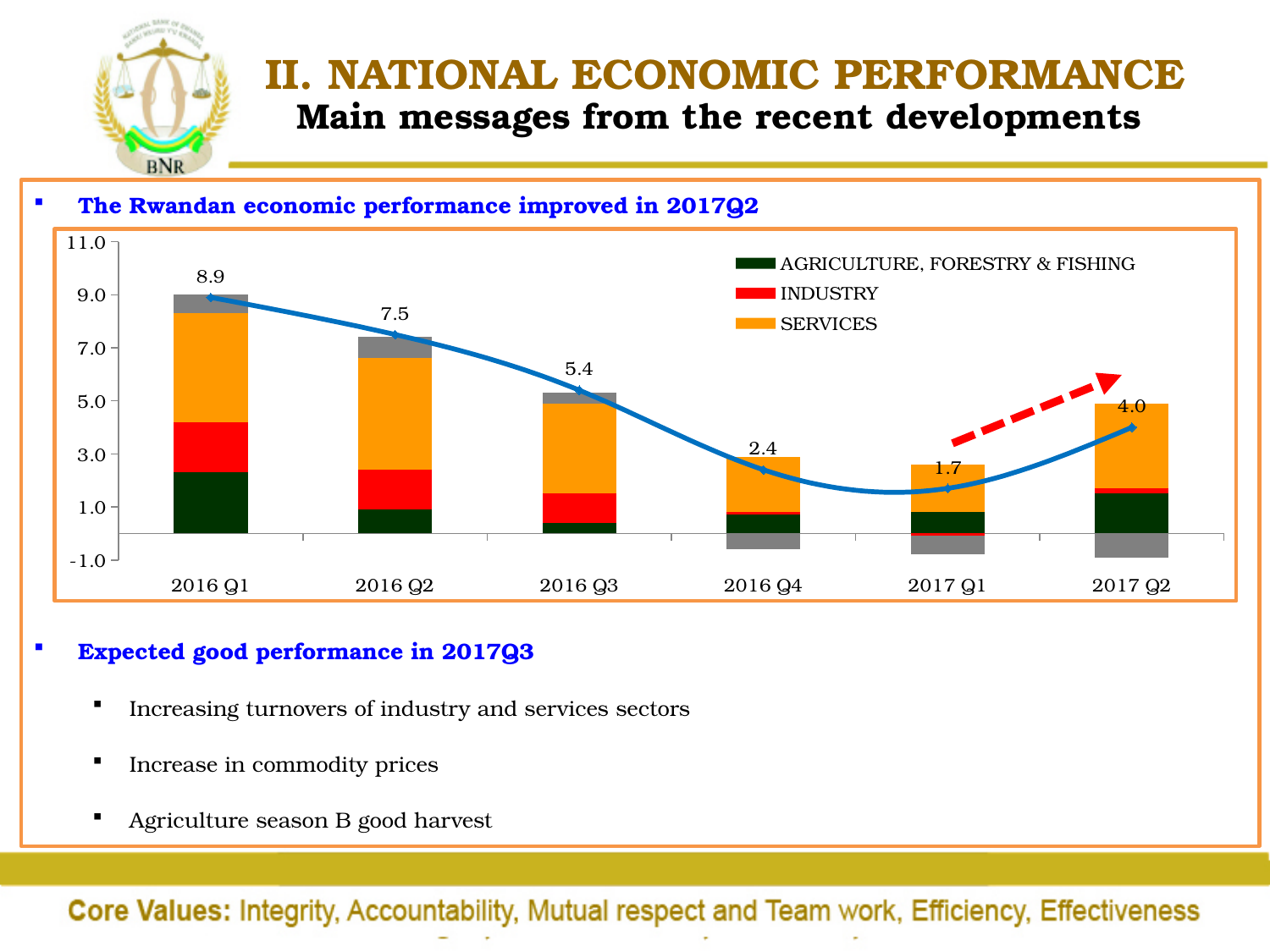

II. NATIONAL ECONOMIC PERFORMANCE
# Main messages from the recent developments
The Rwandan economic performance improved in 2017Q2

Expected good performance in 2017Q3
Increasing turnovers of industry and services sectors
Increase in commodity prices
Agriculture season B good harvest

### Chart

| Category | AGRICULTURE, FORESTRY & FISHING | INDUSTRY | SERVICES | Taxes less subsidies on products | GROSS DOMESTIC PRODUCT (GDP) |
|---|---|---|---|---|---|
| 2016 Q1 | 2.3 | 1.9 | 4.1 | 0.7 | 8.9 |
| 2016 Q2 | 0.9 | 1.5 | 4.2 | 0.8 | 7.5 |
| 2016 Q3 | 0.4 | 1.1 | 3.4 | 0.4 | 5.4 |
| 2016 Q4 | 0.7 | 0.1 | 2.1 | -0.6 | 2.4 |
| 2017 Q1 | 0.8 | -0.1 | 1.8 | -0.7 | 1.7 |
| 2017 Q2 | 1.5 | 0.2 | 3.2 | -0.9 | 4.0 |